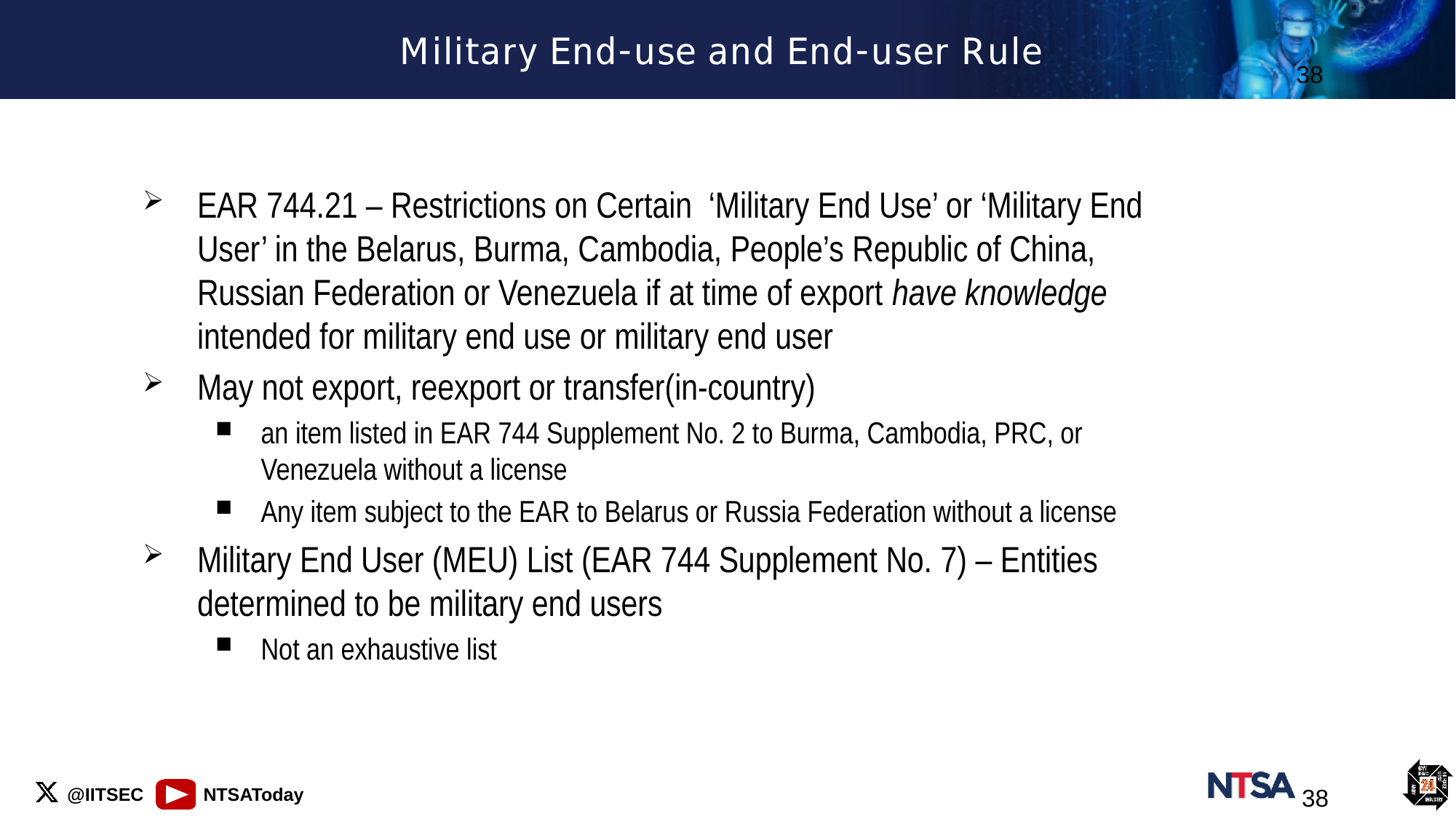

# Military End-use and End-user Rule
38
EAR 744.21 – Restrictions on Certain  ‘Military End Use’ or ‘Military End User’ in the Belarus, Burma, Cambodia, People’s Republic of China, Russian Federation or Venezuela if at time of export have knowledge intended for military end use or military end user
May not export, reexport or transfer(in-country)
an item listed in EAR 744 Supplement No. 2 to Burma, Cambodia, PRC, or Venezuela without a license
Any item subject to the EAR to Belarus or Russia Federation without a license
Military End User (MEU) List (EAR 744 Supplement No. 7) – Entities determined to be military end users
Not an exhaustive list
38